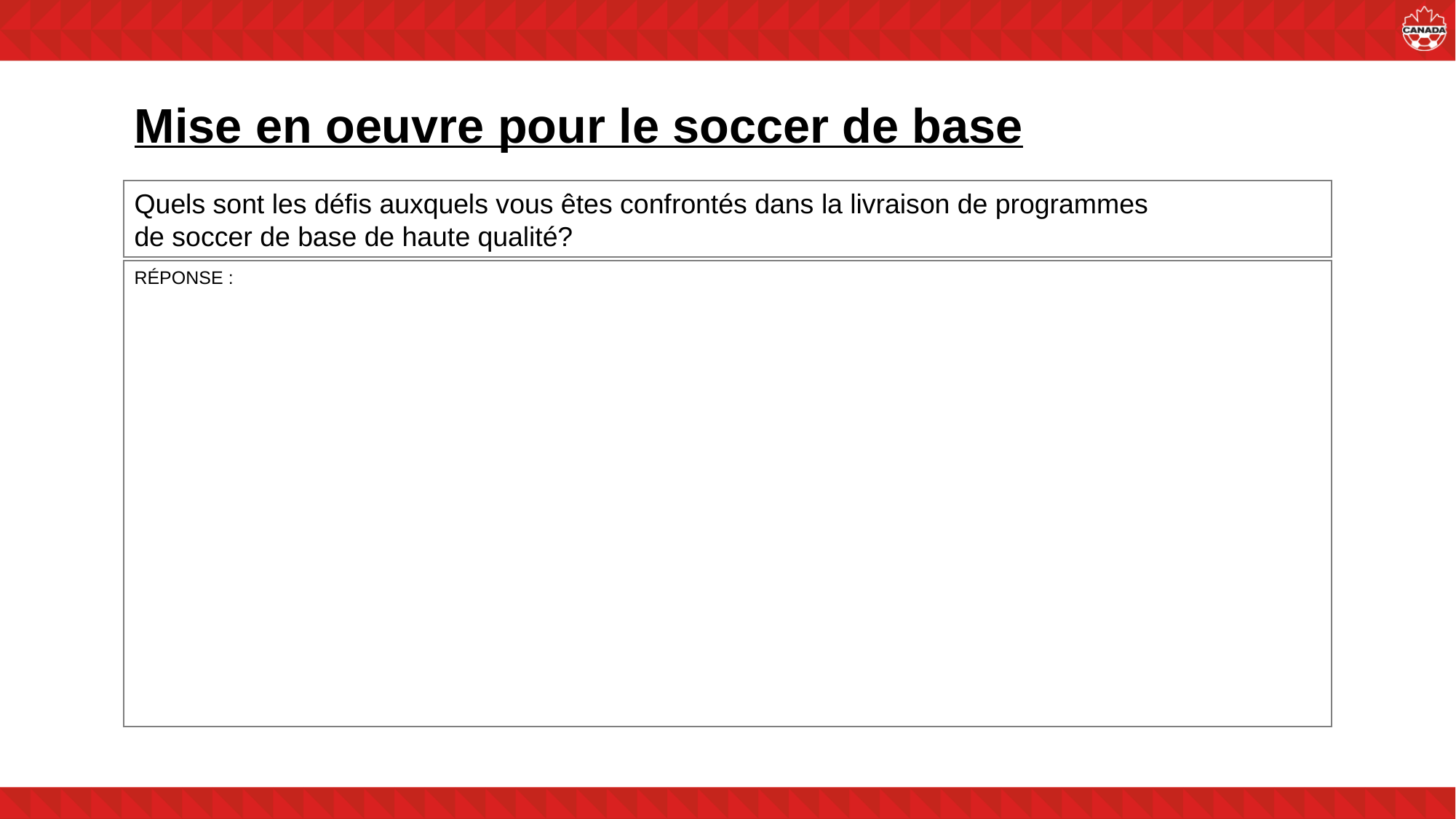

# Mise en oeuvre pour le soccer de base
Quels sont les défis auxquels vous êtes confrontés dans la livraison de programmes
de soccer de base de haute qualité?
RÉPONSE :